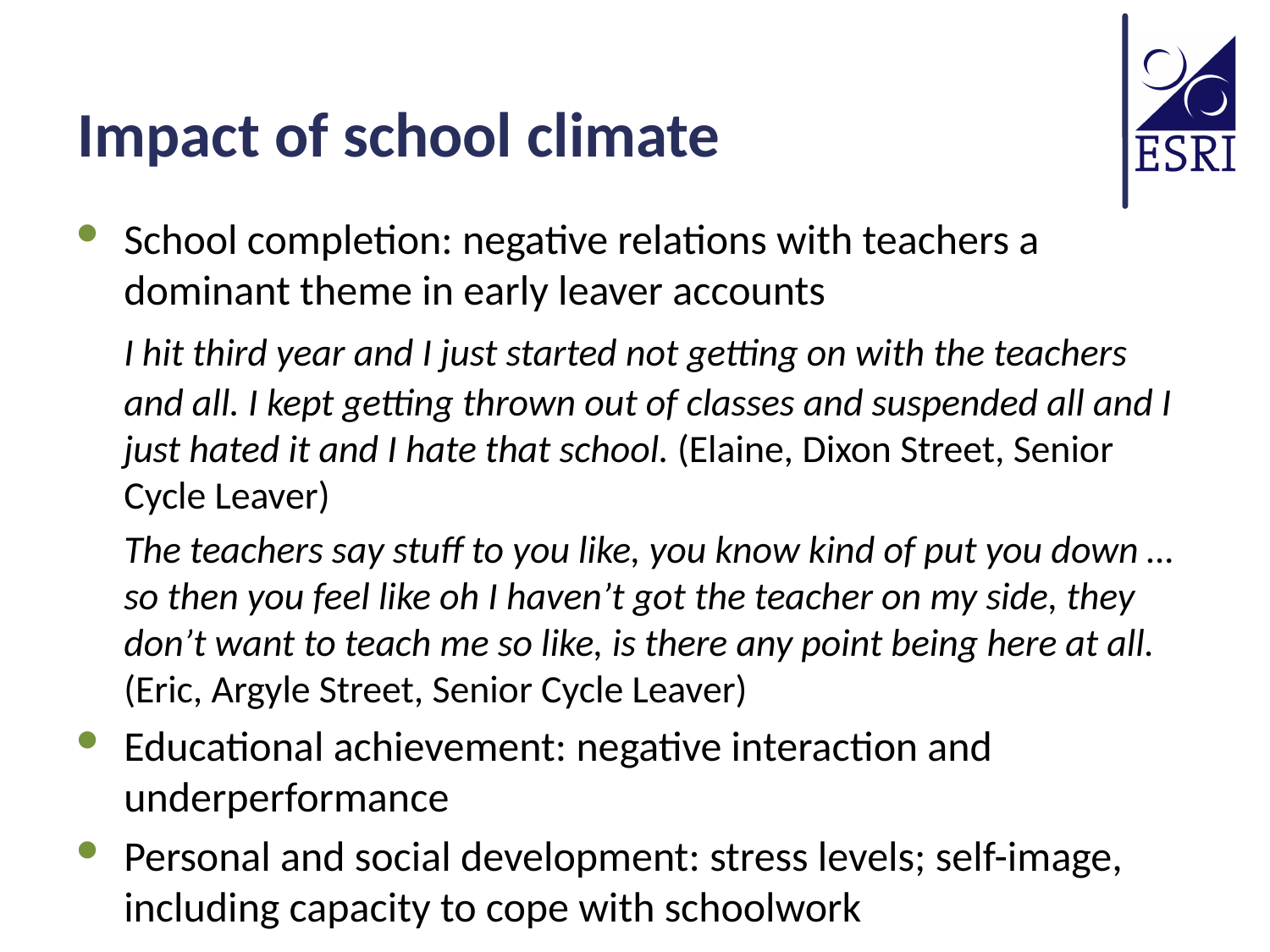

# Impact of school climate
School completion: negative relations with teachers a dominant theme in early leaver accounts
	I hit third year and I just started not getting on with the teachers and all. I kept getting thrown out of classes and suspended all and I just hated it and I hate that school. (Elaine, Dixon Street, Senior Cycle Leaver)
 	The teachers say stuff to you like, you know kind of put you down … so then you feel like oh I haven’t got the teacher on my side, they don’t want to teach me so like, is there any point being here at all. (Eric, Argyle Street, Senior Cycle Leaver)
Educational achievement: negative interaction and underperformance
Personal and social development: stress levels; self-image, including capacity to cope with schoolwork